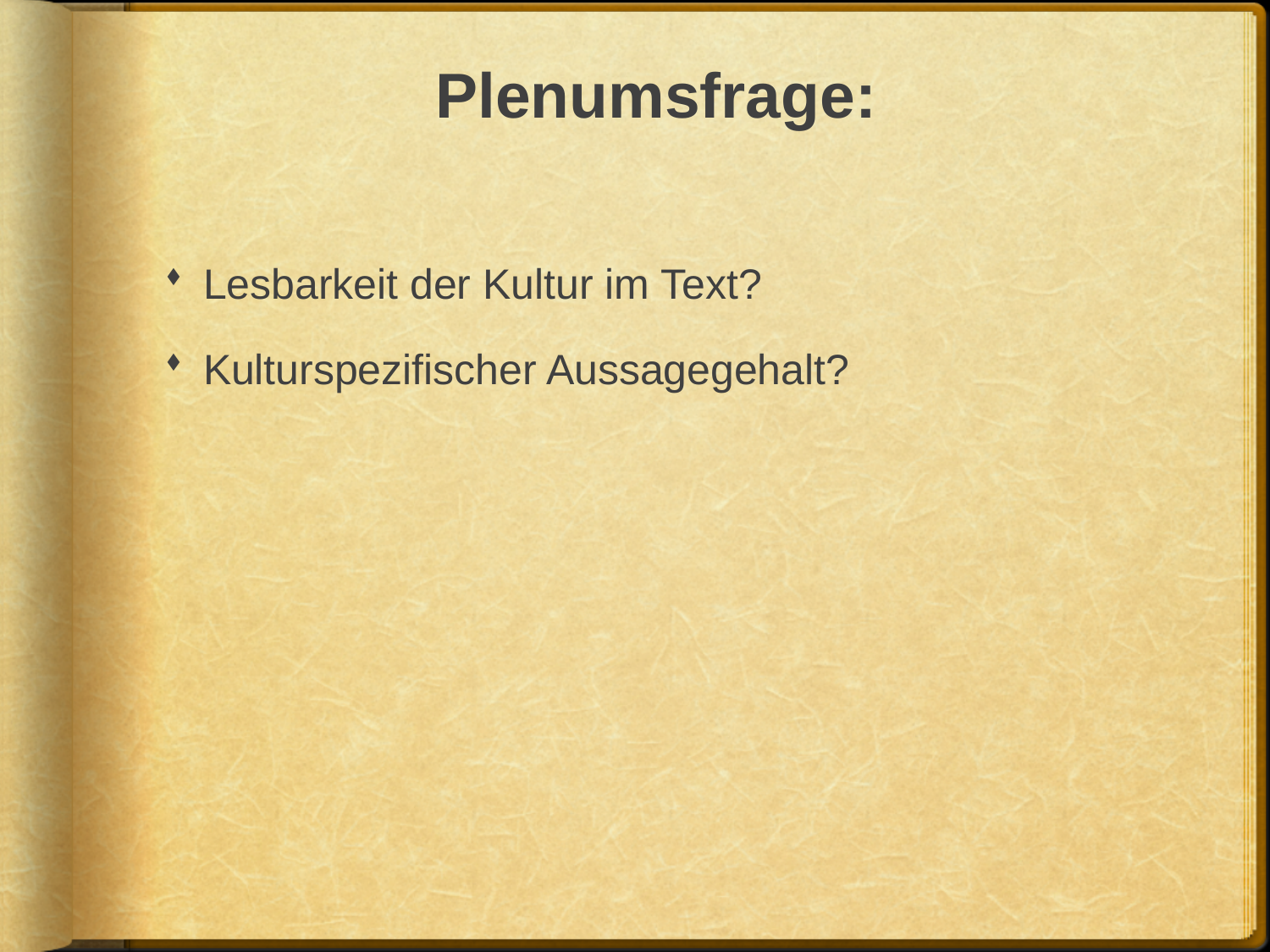

# Plenumsfrage:
Lesbarkeit der Kultur im Text?
Kulturspezifischer Aussagegehalt?